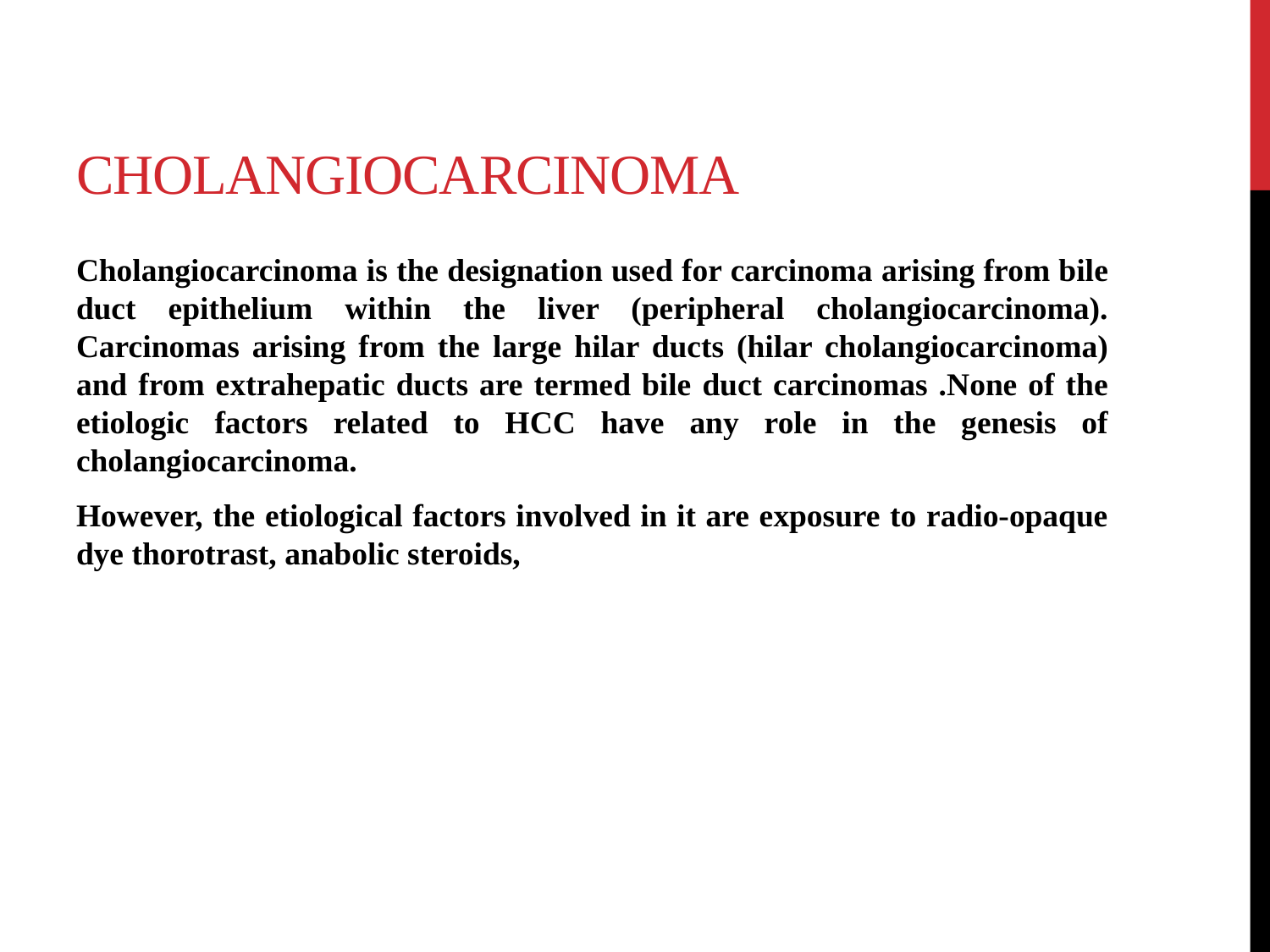

# Cholangiocarcinoma
Cholangiocarcinoma is the designation used for carcinoma arising from bile duct epithelium within the liver (peripheral cholangiocarcinoma). Carcinomas arising from the large hilar ducts (hilar cholangiocarcinoma) and from extrahepatic ducts are termed bile duct carcinomas .None of the etiologic factors related to HCC have any role in the genesis of cholangiocarcinoma.
However, the etiological factors involved in it are exposure to radio-opaque dye thorotrast, anabolic steroids,